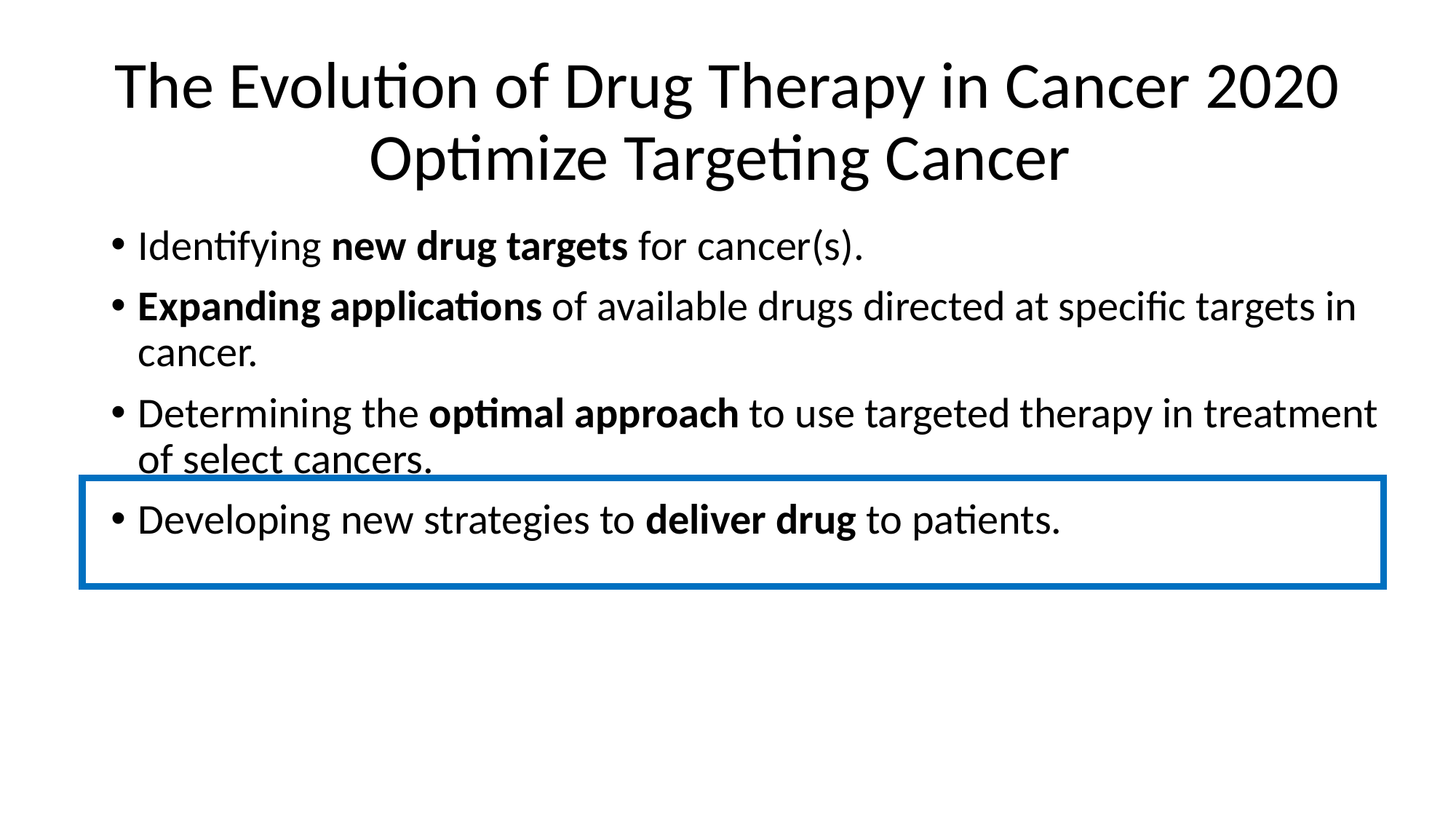

# The Evolution of Drug Therapy in Cancer 2020 Optimize Targeting Cancer
Identifying new drug targets for cancer(s).
Expanding applications of available drugs directed at specific targets in cancer.
Determining the optimal approach to use targeted therapy in treatment of select cancers.
Developing new strategies to deliver drug to patients.